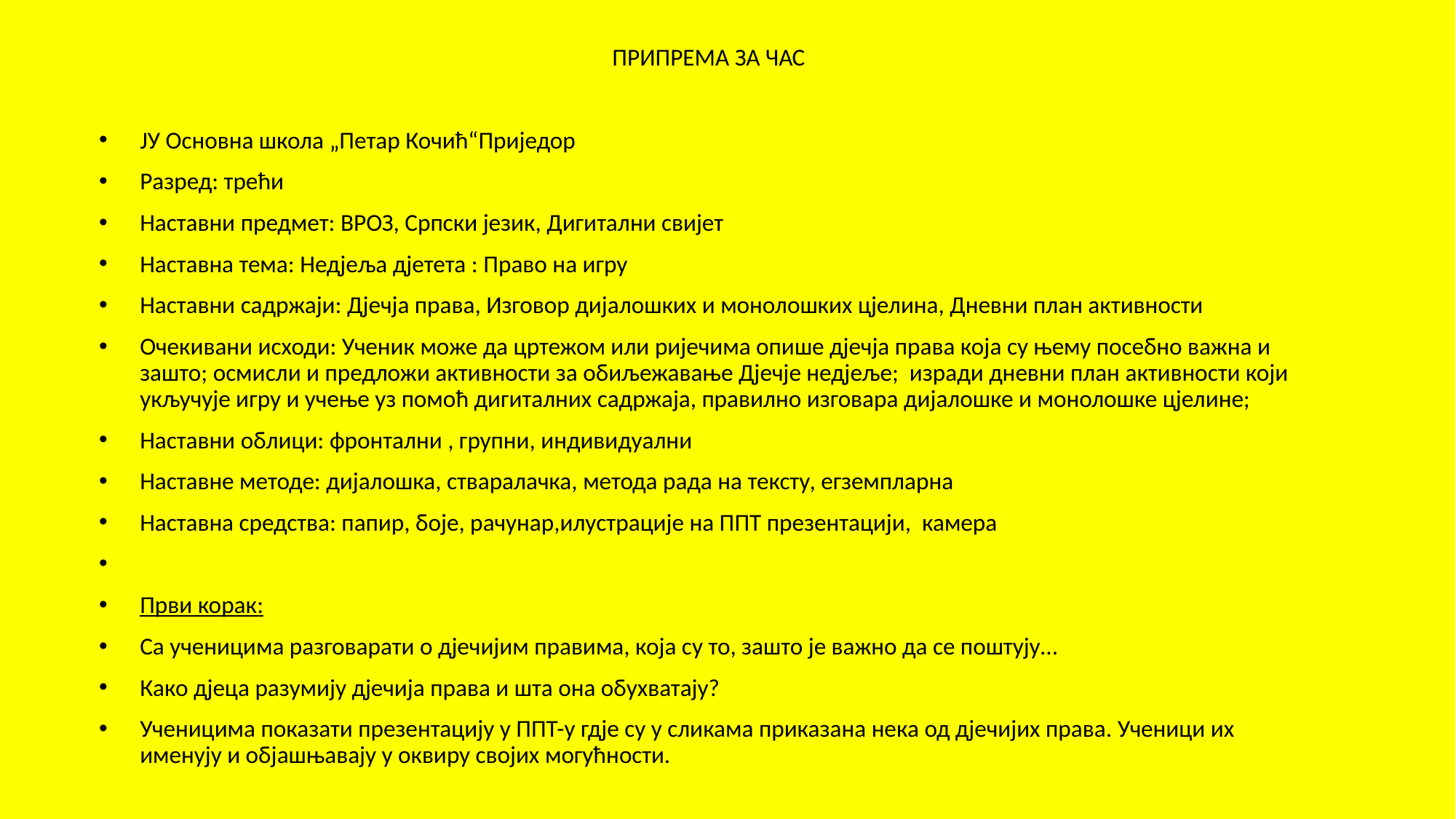

ПРИПРЕМА ЗА ЧАС

ЈУ Основна школа „Петар Кочић“Приједор
Разред: трећи
Наставни предмет: ВРОЗ, Српски језик, Дигитални свијет
Наставна тема: Недјеља дјетета : Право на игру
Наставни садржаји: Дјечја права, Изговор дијалошких и монолошких цјелина, Дневни план активности
Очекивани исходи: Ученик може да цртежом или ријечима опише дјечја права која су њему посебно важна и зашто; осмисли и предложи активности за обиљежавање Дјечје недјеље;  изради дневни план активности који укључује игру и учење уз помоћ дигиталних садржаја, правилно изговара дијалошке и монолошке цјелине;
Наставни облици: фронтални , групни, индивидуални
Наставне методе: дијалошка, стваралачка, метода рада на тексту, егземпларна
Наставна средства: папир, боје, рачунар,илустрације на ППТ презентацији,  камера

Први корак:
Са ученицима разговарати о дјечијим правима, која су то, зашто је важно да се поштују...
Како дјеца разумију дјечија права и шта она обухватају?
Ученицима показати презентацију у ППТ-у гдје су у сликама приказана нека од дјечијих права. Ученици их именују и објашњавају у оквиру својих могућности.